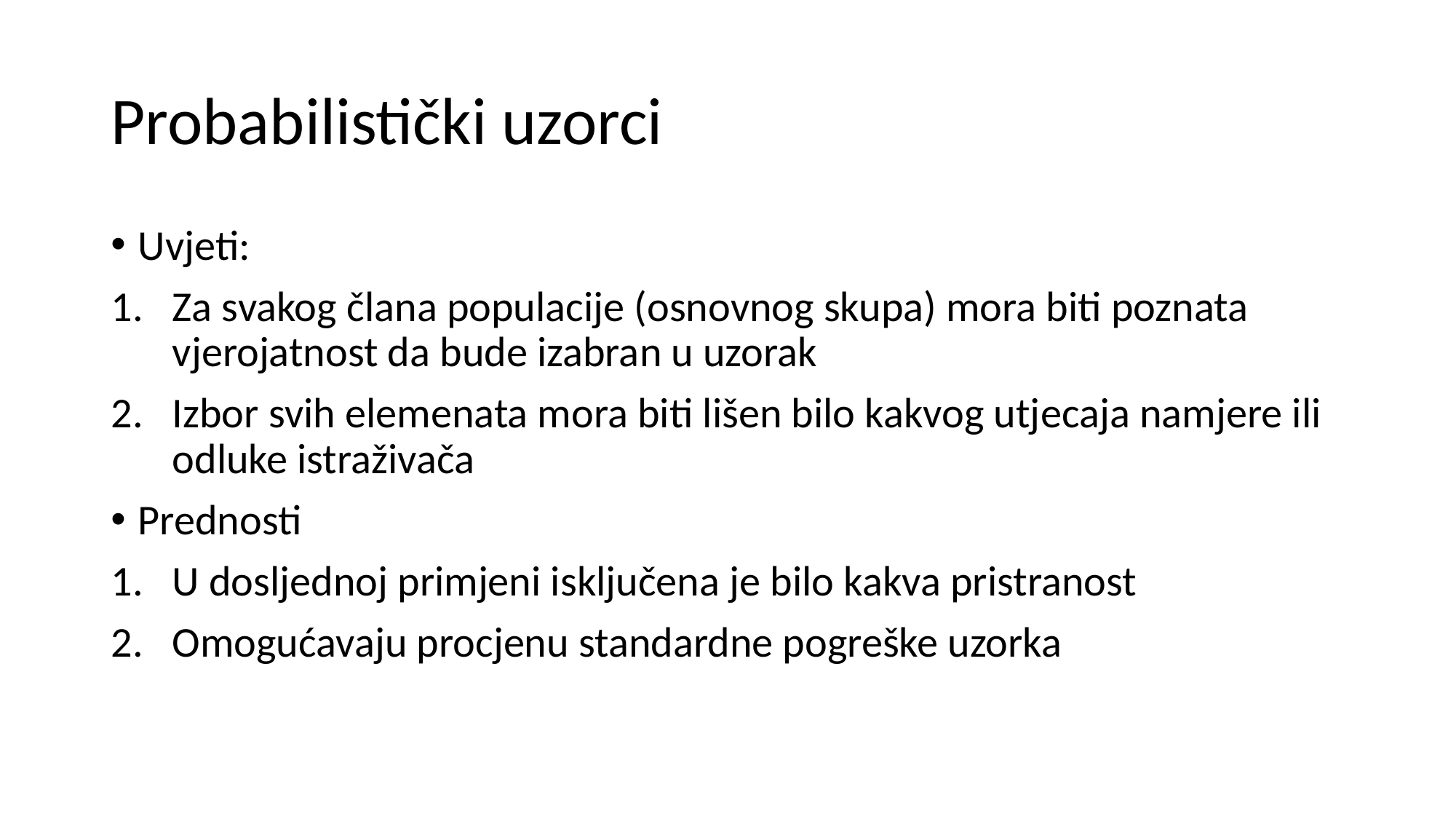

# Probabilistički uzorci
Uvjeti:
Za svakog člana populacije (osnovnog skupa) mora biti poznata vjerojatnost da bude izabran u uzorak
Izbor svih elemenata mora biti lišen bilo kakvog utjecaja namjere ili odluke istraživača
Prednosti
U dosljednoj primjeni isključena je bilo kakva pristranost
Omogućavaju procjenu standardne pogreške uzorka